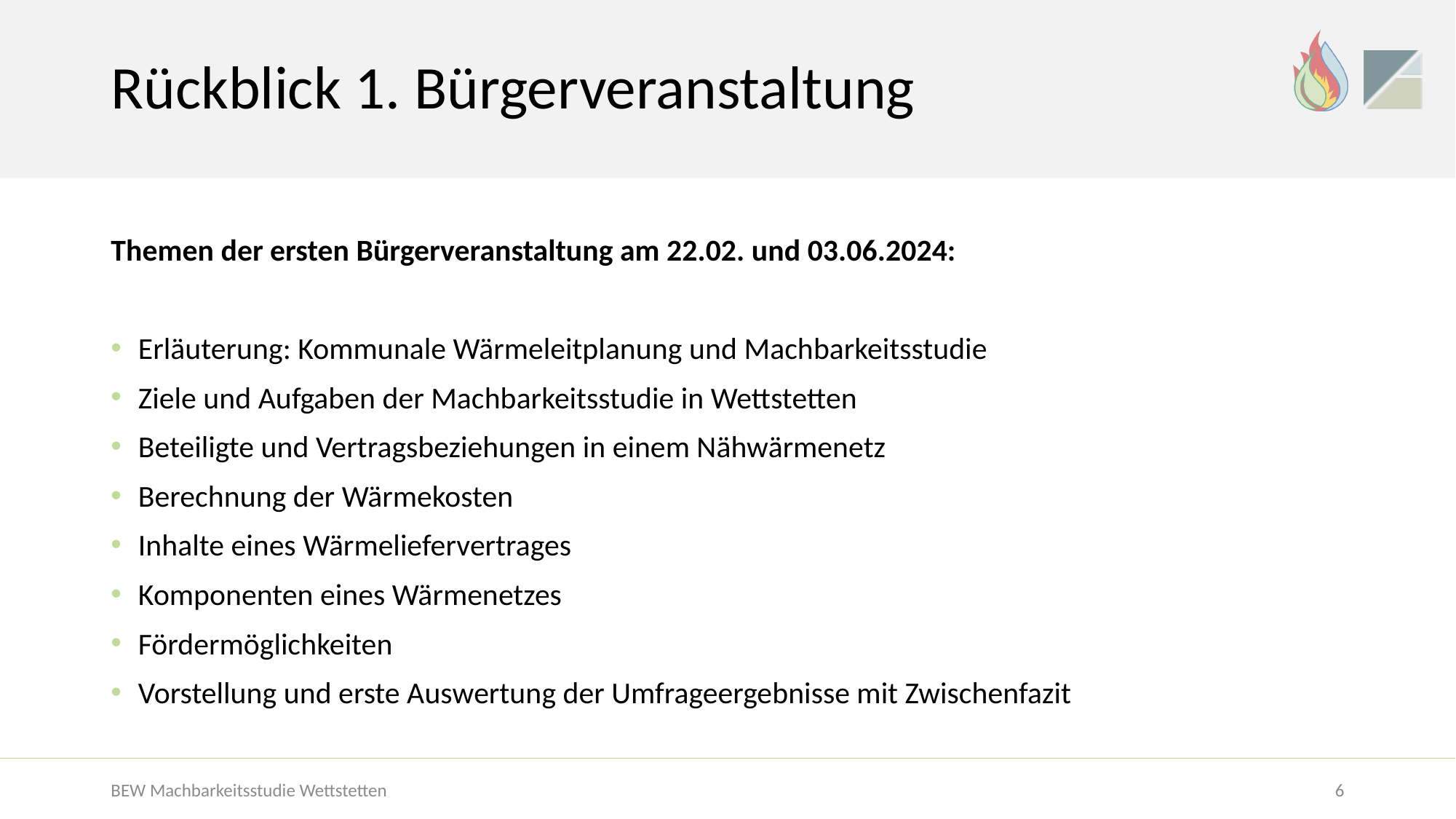

# Rückblick 1. Bürgerveranstaltung
Themen der ersten Bürgerveranstaltung am 22.02. und 03.06.2024:

Erläuterung: Kommunale Wärmeleitplanung und Machbarkeitsstudie
Ziele und Aufgaben der Machbarkeitsstudie in Wettstetten
Beteiligte und Vertragsbeziehungen in einem Nähwärmenetz
Berechnung der Wärmekosten
Inhalte eines Wärmeliefervertrages
Komponenten eines Wärmenetzes
Fördermöglichkeiten
Vorstellung und erste Auswertung der Umfrageergebnisse mit Zwischenfazit
BEW Machbarkeitsstudie Wettstetten
6